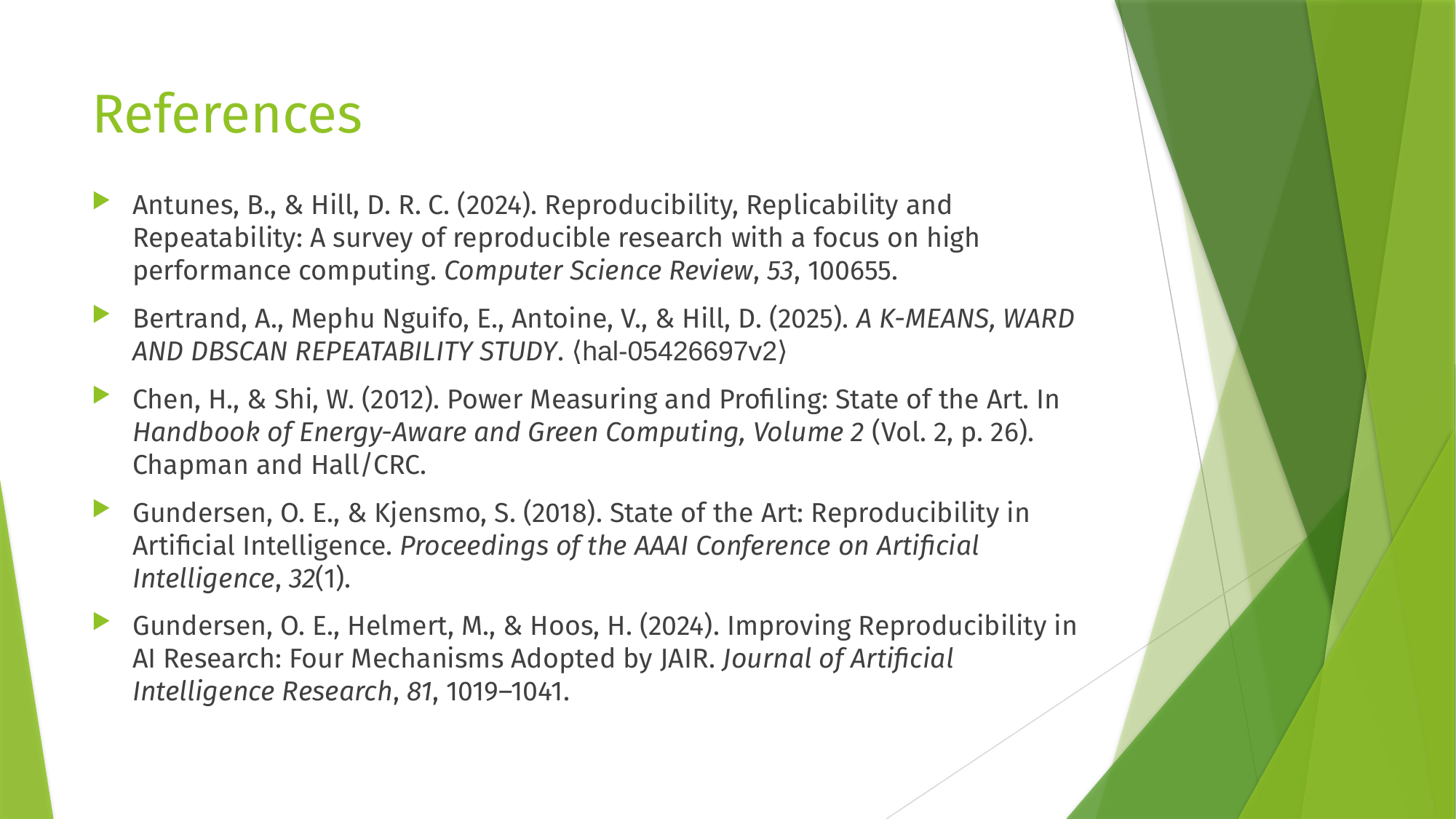

# References
Antunes, B., & Hill, D. R. C. (2024). Reproducibility, Replicability and Repeatability: A survey of reproducible research with a focus on high performance computing. Computer Science Review, 53, 100655.
Bertrand, A., Mephu Nguifo, E., Antoine, V., & Hill, D. (2025). A K-MEANS, WARD AND DBSCAN REPEATABILITY STUDY. ⟨hal-05426697v2⟩
Chen, H., & Shi, W. (2012). Power Measuring and Proﬁling: State of the Art. In Handbook of Energy-Aware and Green Computing, Volume 2 (Vol. 2, p. 26). Chapman and Hall/CRC.
Gundersen, O. E., & Kjensmo, S. (2018). State of the Art: Reproducibility in Artificial Intelligence. Proceedings of the AAAI Conference on Artificial Intelligence, 32(1).
Gundersen, O. E., Helmert, M., & Hoos, H. (2024). Improving Reproducibility in AI Research: Four Mechanisms Adopted by JAIR. Journal of Artificial Intelligence Research, 81, 1019–1041.